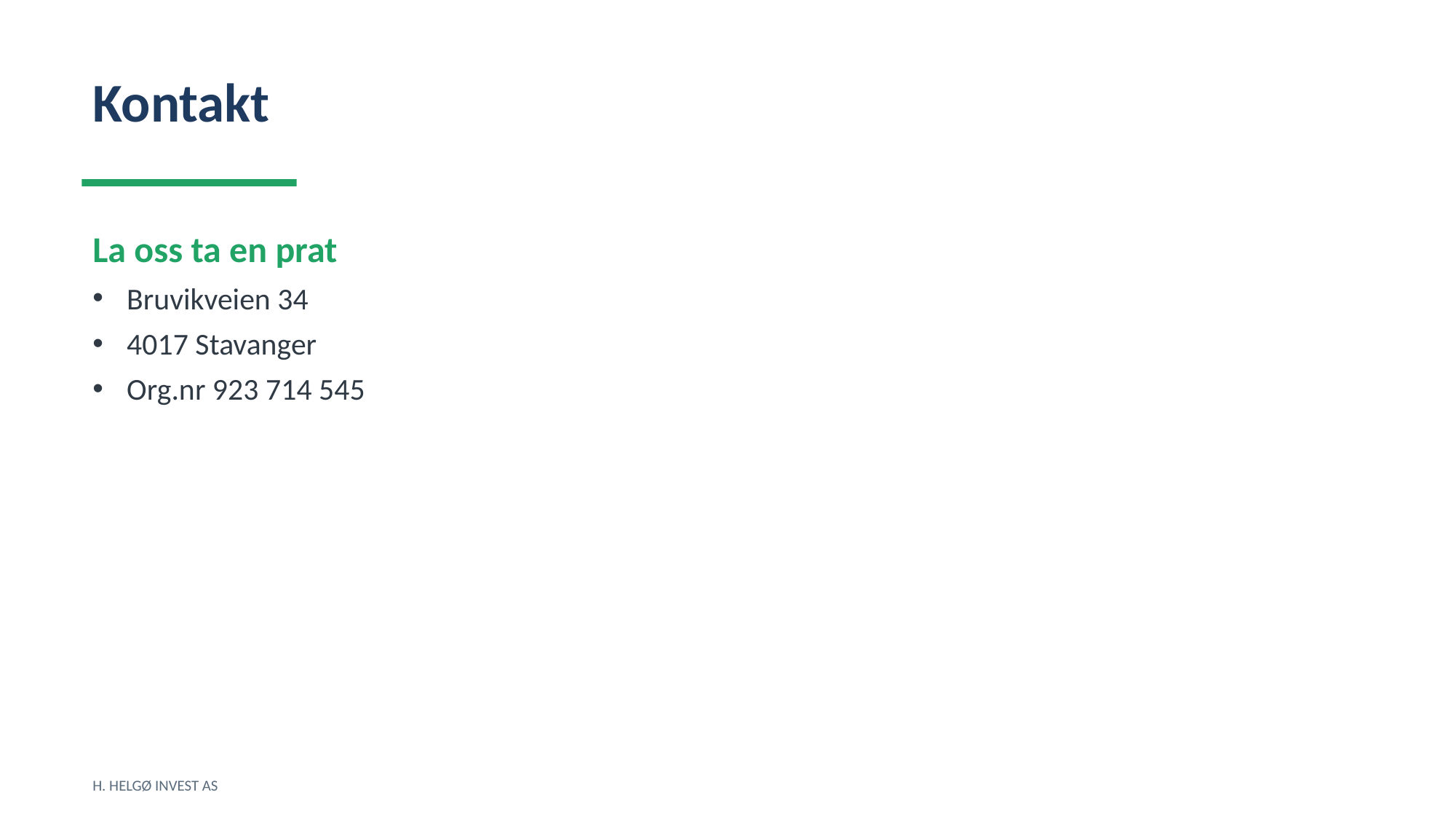

Kontakt

La oss ta en prat
Bruvikveien 34
4017 Stavanger
Org.nr 923 714 545
H. HELGØ INVEST AS